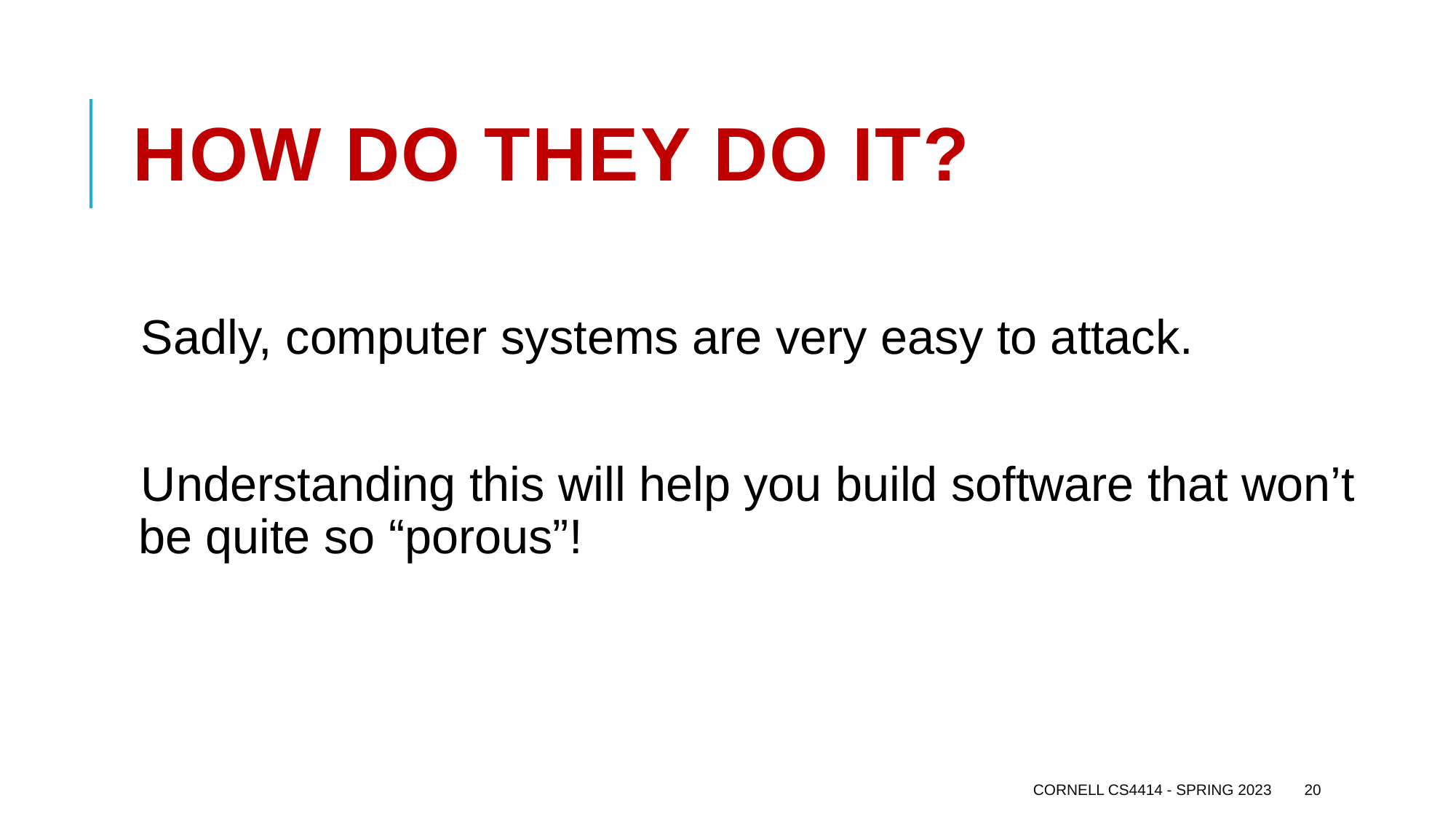

# How do they do it?
Sadly, computer systems are very easy to attack.

Understanding this will help you build software that won’t be quite so “porous”!
Cornell CS4414 - Spring 2023
20